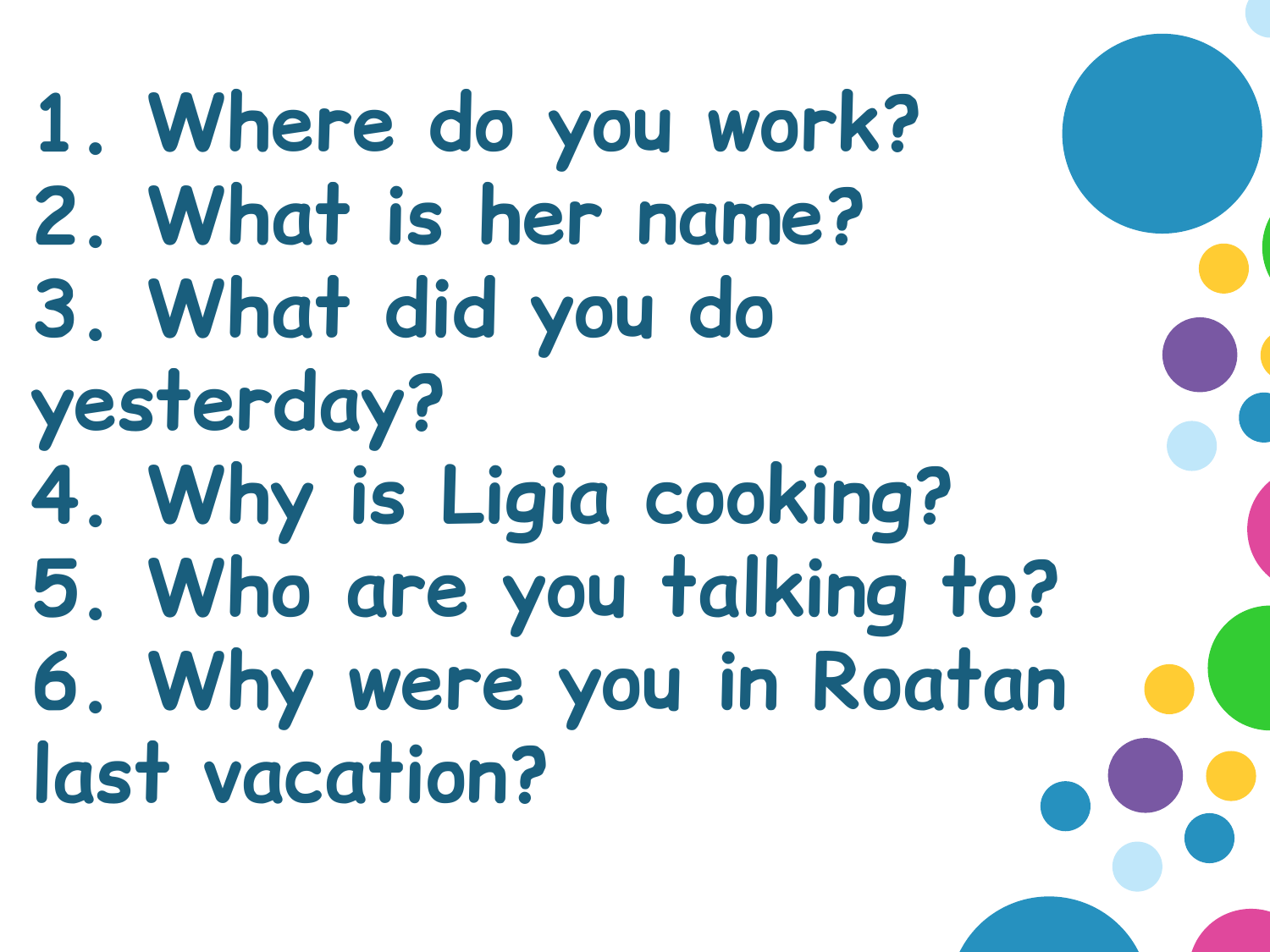

# 1. Where do you work? 2. What is her name? 3. What did you do yesterday? 4. Why is Ligia cooking? 5. Who are you talking to? 6. Why were you in Roatan last vacation?